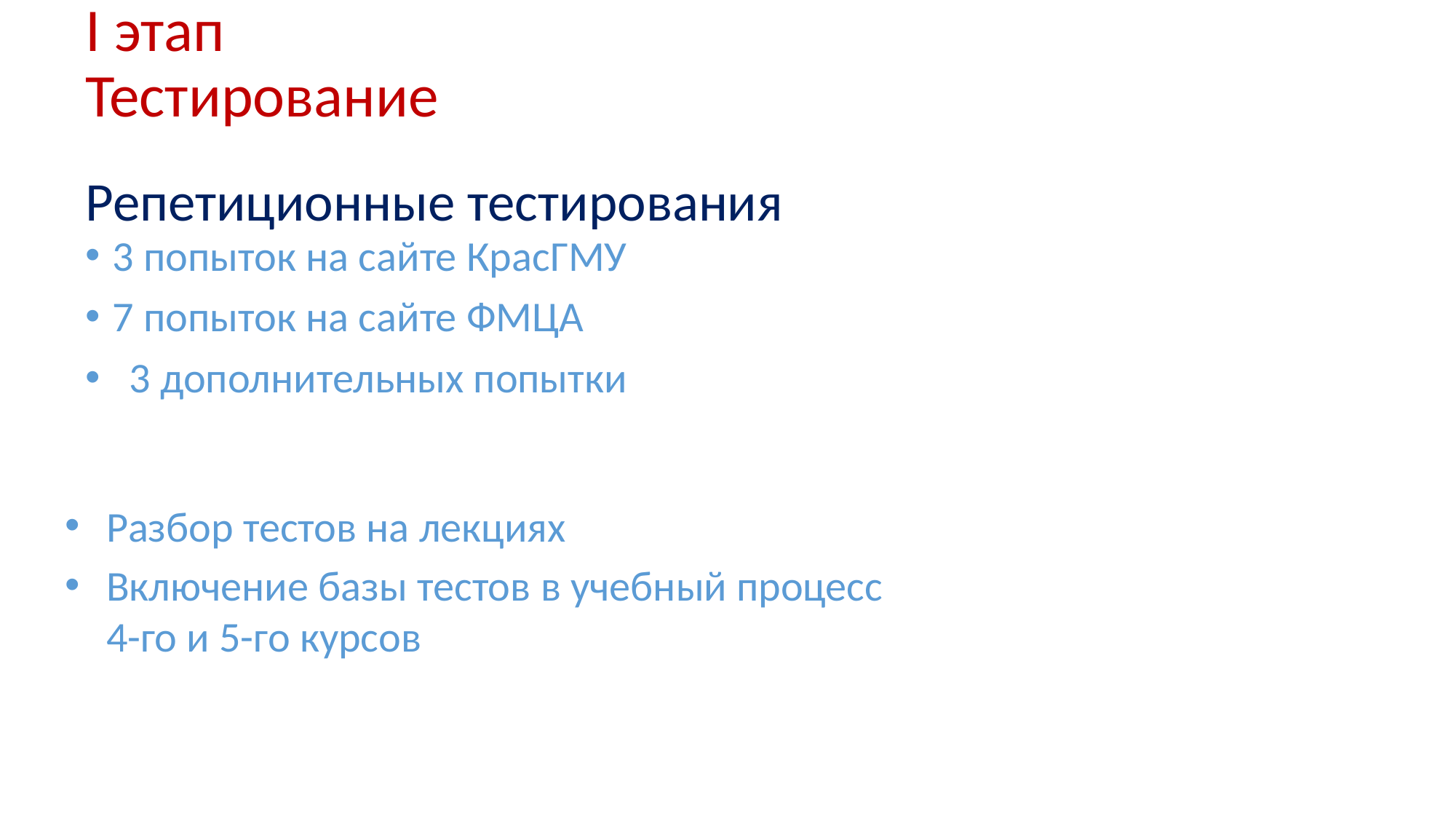

# I этап Тестирование
Репетиционные тестирования
3 попыток на сайте КрасГМУ
7 попыток на сайте ФМЦА
   3 дополнительных попытки
Разбор тестов на лекциях
Включение базы тестов в учебный процесс
4-го и 5-го курсов